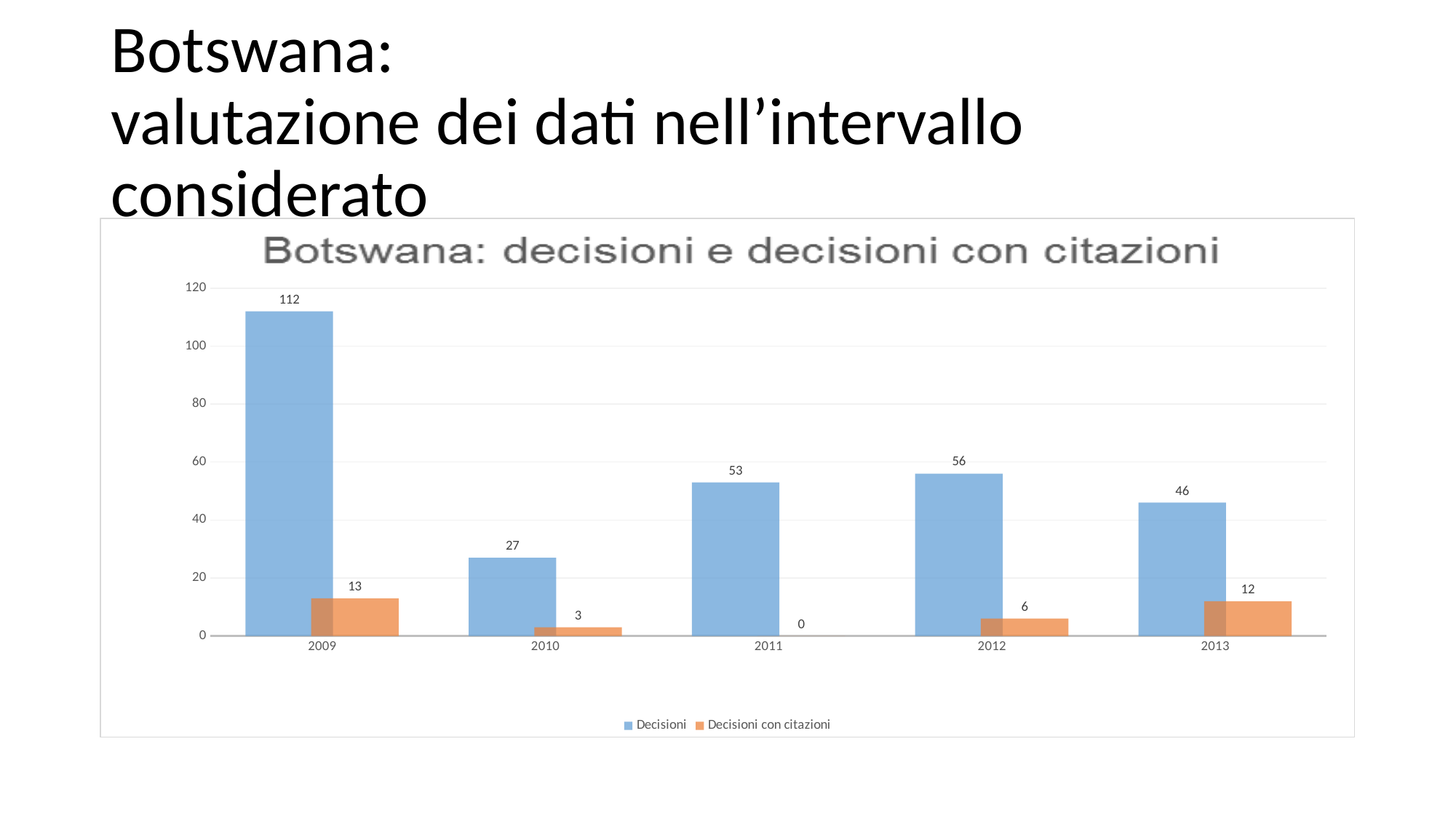

# Botswana: valutazione dei dati nell’intervallo considerato

### Chart

| Category | Decisioni | Decisioni con citazioni |
|---|---|---|
| 2009.0 | 112.0 | 13.0 |
| 2010.0 | 27.0 | 3.0 |
| 2011.0 | 53.0 | 0.0 |
| 2012.0 | 56.0 | 6.0 |
| 2013.0 | 46.0 | 12.0 |